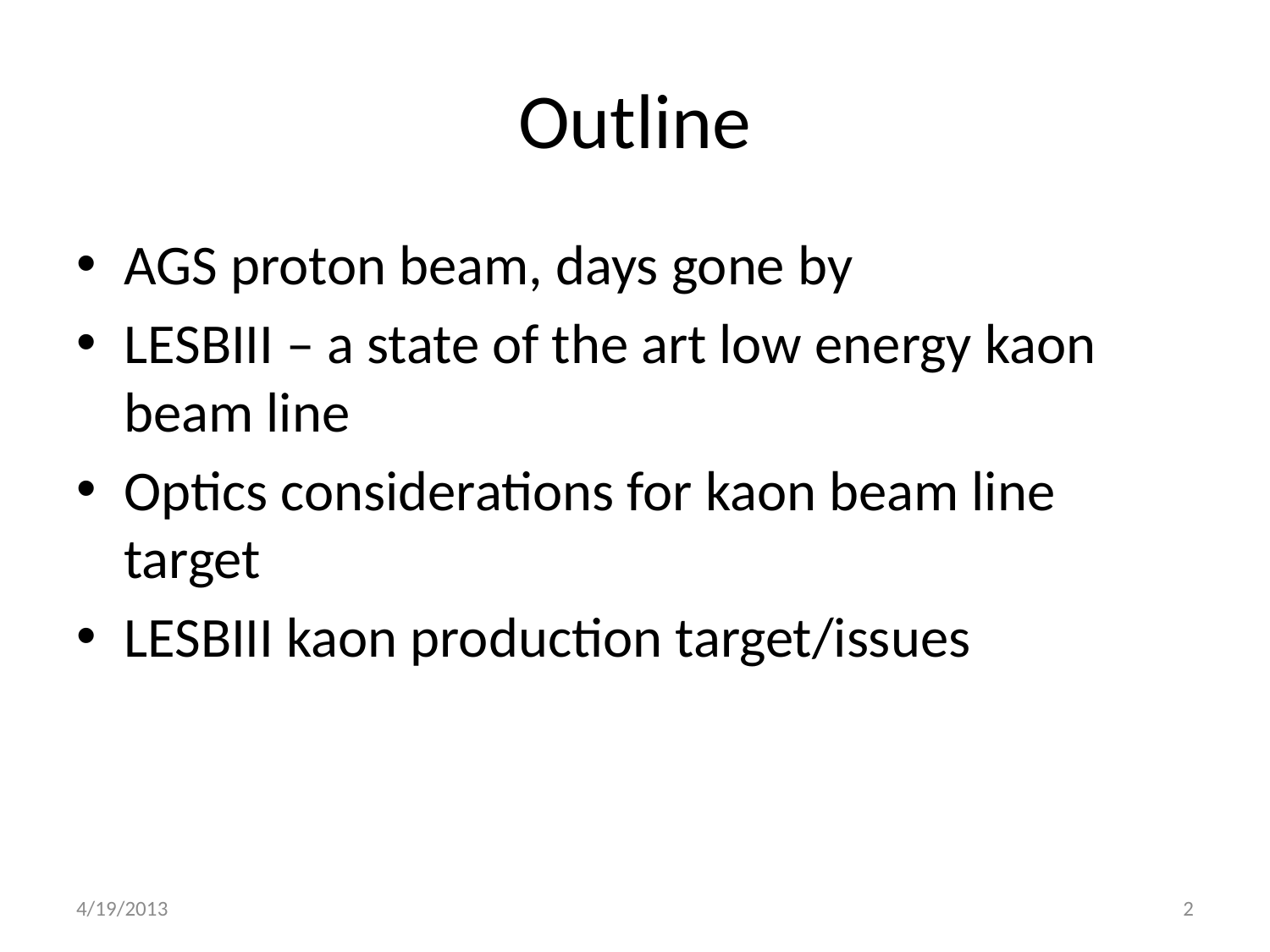

# Outline
AGS proton beam, days gone by
LESBIII – a state of the art low energy kaon beam line
Optics considerations for kaon beam line target
LESBIII kaon production target/issues

4/19/2013
2